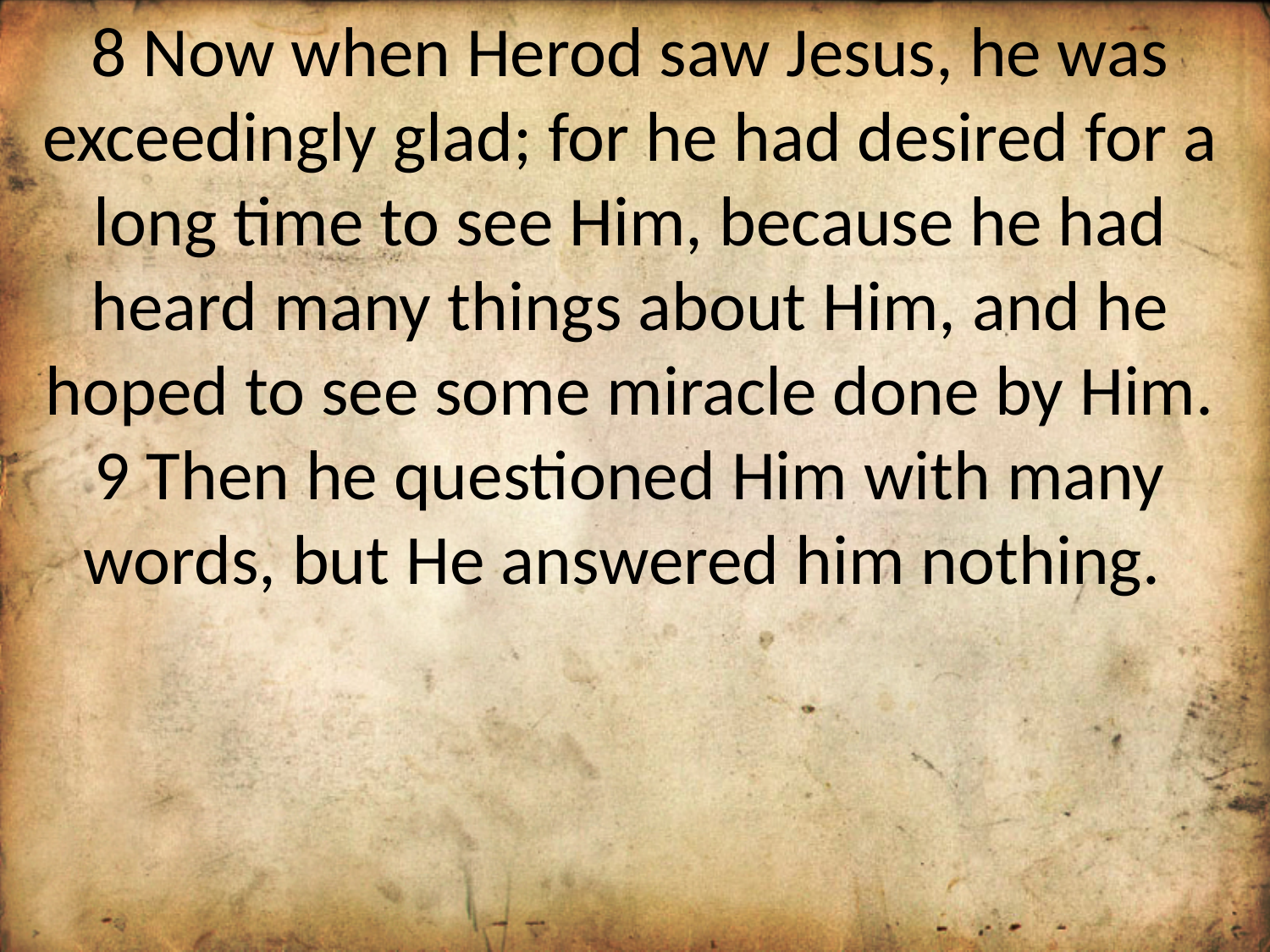

8 Now when Herod saw Jesus, he was exceedingly glad; for he had desired for a long time to see Him, because he had heard many things about Him, and he hoped to see some miracle done by Him. 9 Then he questioned Him with many words, but He answered him nothing.